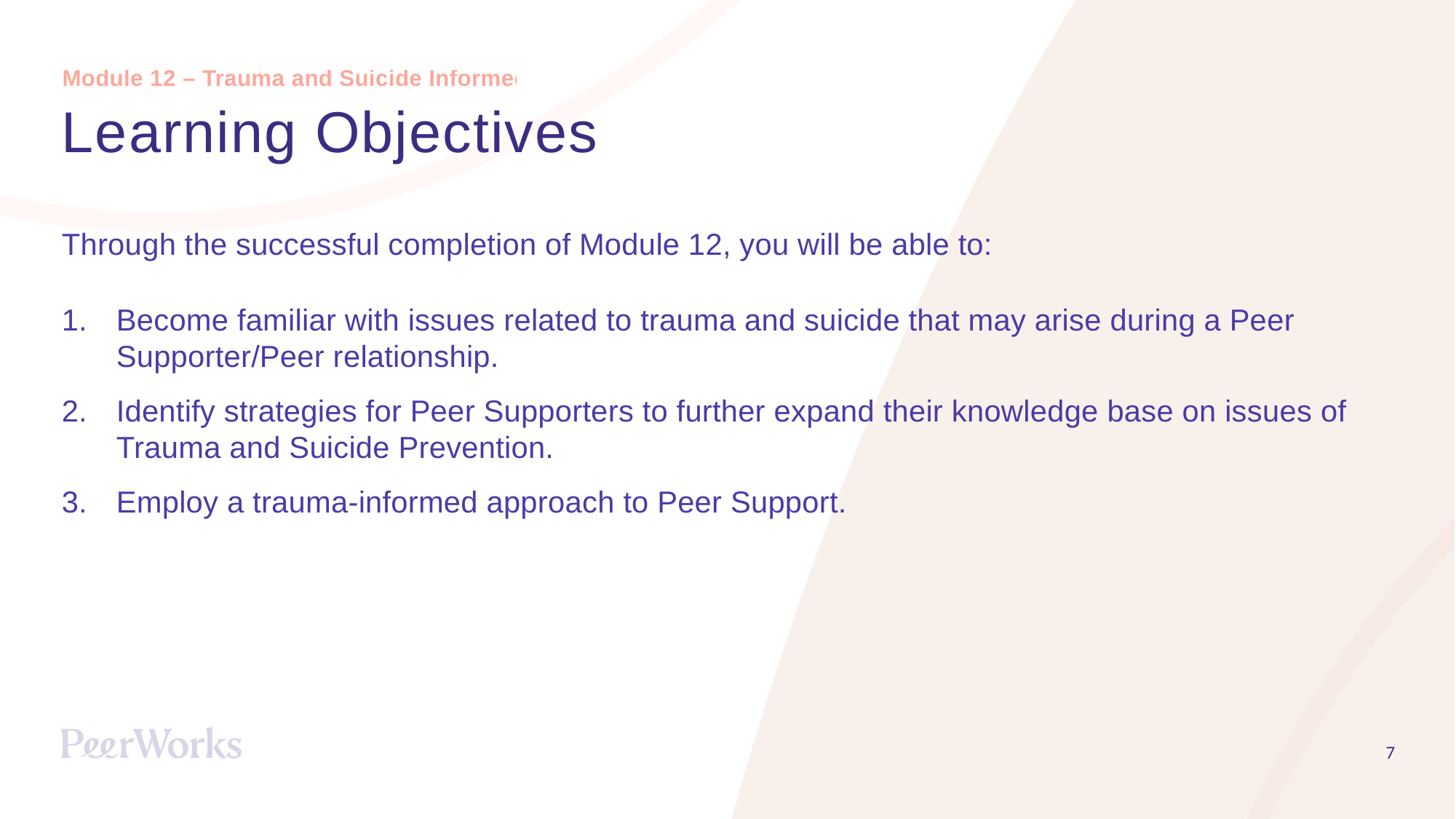

Module 12 – Trauma and Suicide Informed
# Learning Objectives
Through the successful completion of Module 12, you will be able to:

Become familiar with issues related to trauma and suicide that may arise during a Peer Supporter/Peer relationship.
Identify strategies for Peer Supporters to further expand their knowledge base on issues of Trauma and Suicide Prevention.
Employ a trauma-informed approach to Peer Support.
7